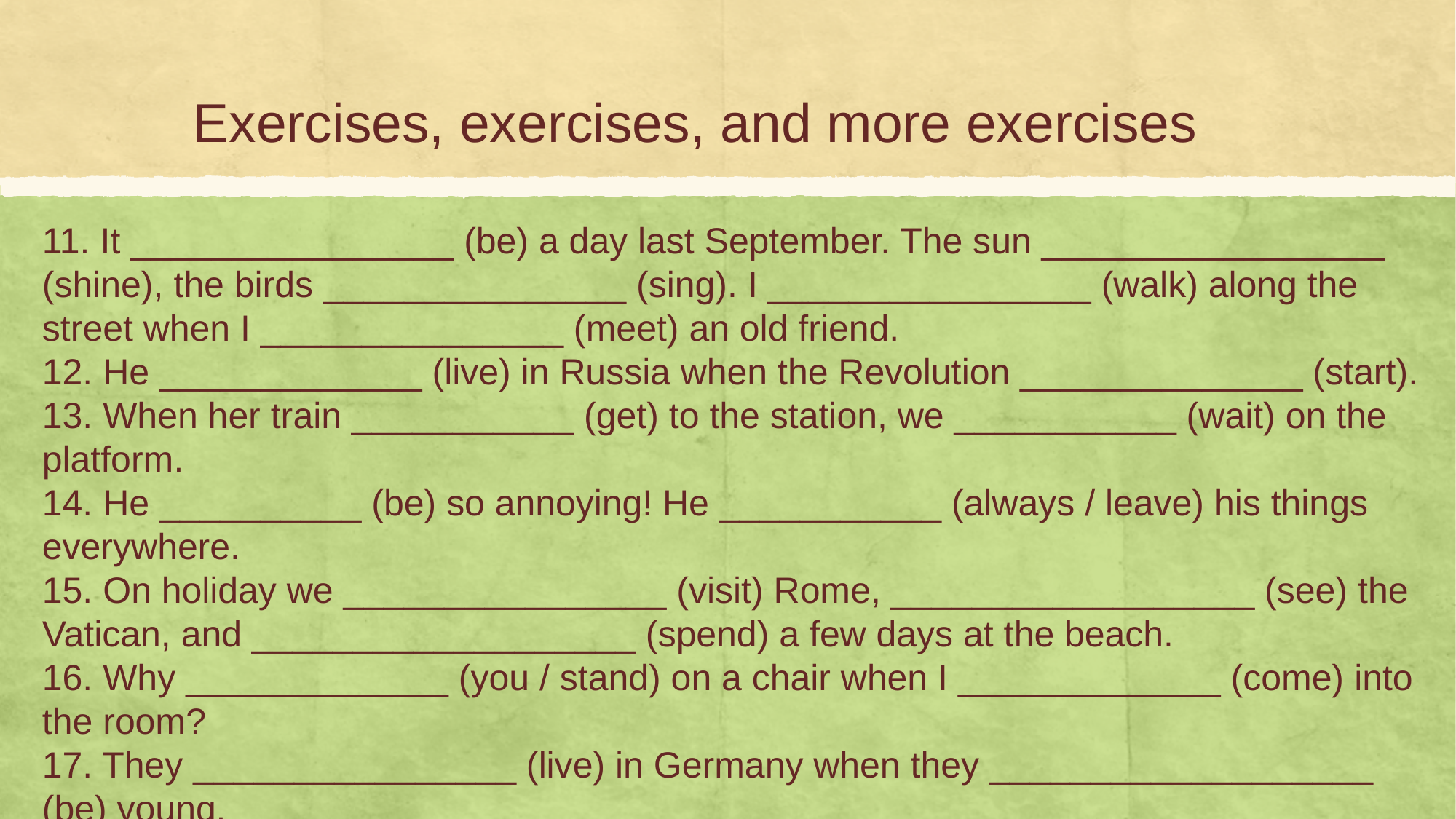

# Exercises, exercises, and more exercises
11. It ________________ (be) a day last September. The sun _________________ (shine), the birds _______________ (sing). I ________________ (walk) along the street when I _______________ (meet) an old friend.
12. He _____________ (live) in Russia when the Revolution ______________ (start).
13. When her train ___________ (get) to the station, we ___________ (wait) on the platform.
14. He __________ (be) so annoying! He ___________ (always / leave) his things everywhere.
15. On holiday we ________________ (visit) Rome, __________________ (see) the Vatican, and ___________________ (spend) a few days at the beach.
16. Why _____________ (you / stand) on a chair when I _____________ (come) into the room?
17. They ________________ (live) in Germany when they ___________________ (be) young.
18. At 7pm yesterday, we _________________ (listen) to music.
19. When I ___________________ (leave) the house, it ____________________ (snow).
20. He __________________ (work) in a bank when he __________________ (meet) his wife.